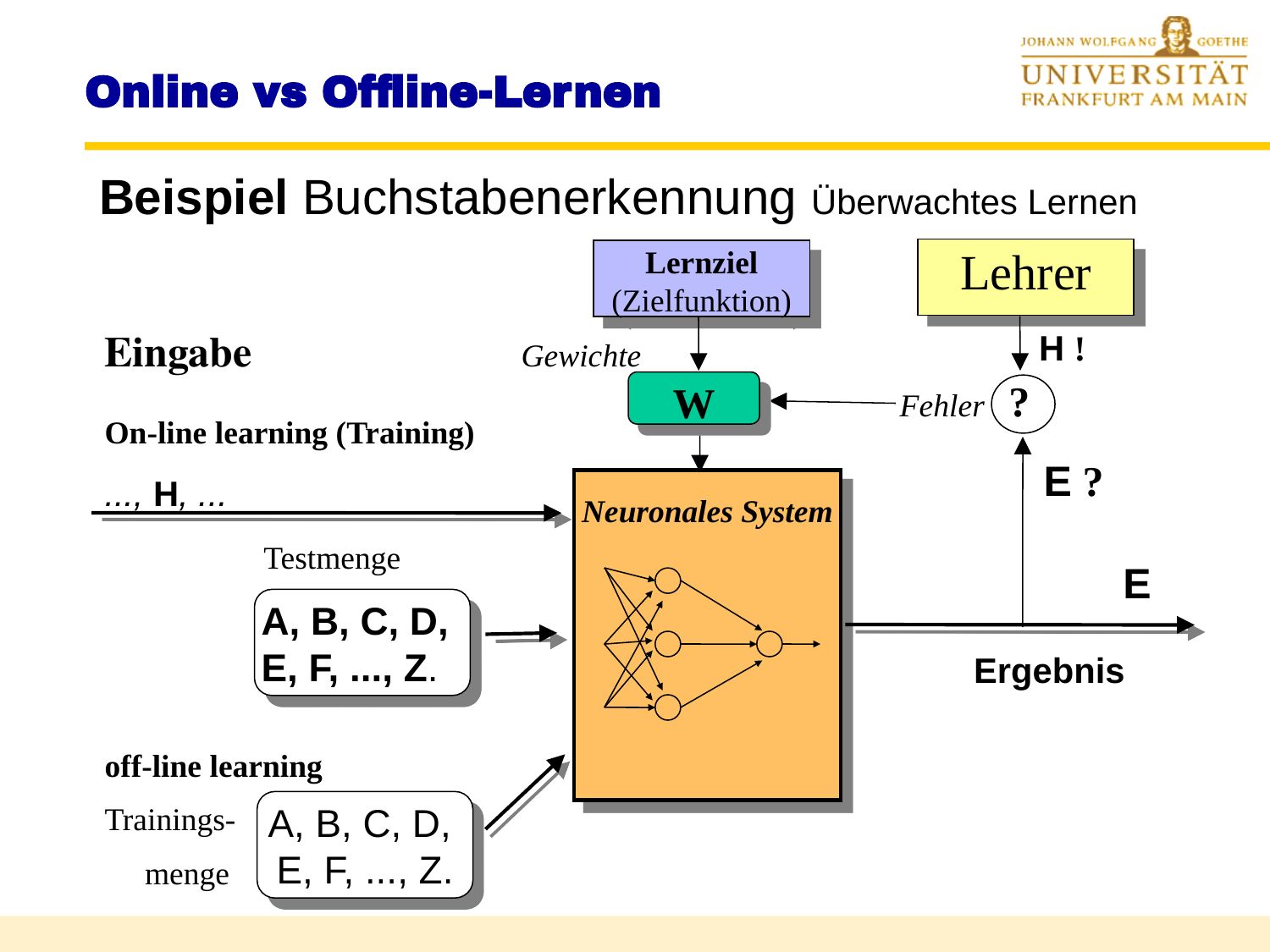

# Online vs Offline-Lernen
Beispiel Buchstabenerkennung Überwachtes Lernen
Lehrer
Lernziel
(Zielfunktion)

Eingabe		    Gewichte
On-line learning (Training) 		..., H, ...
             	    Testmenge

off-line learning
Trainings-
     menge
H !
Fehler   ?
W

E ?
Neuronales System

E

A, B, C, D,  E, F, ..., Z.

Ergebnis

A, B, C, D,  E, F, ..., Z.